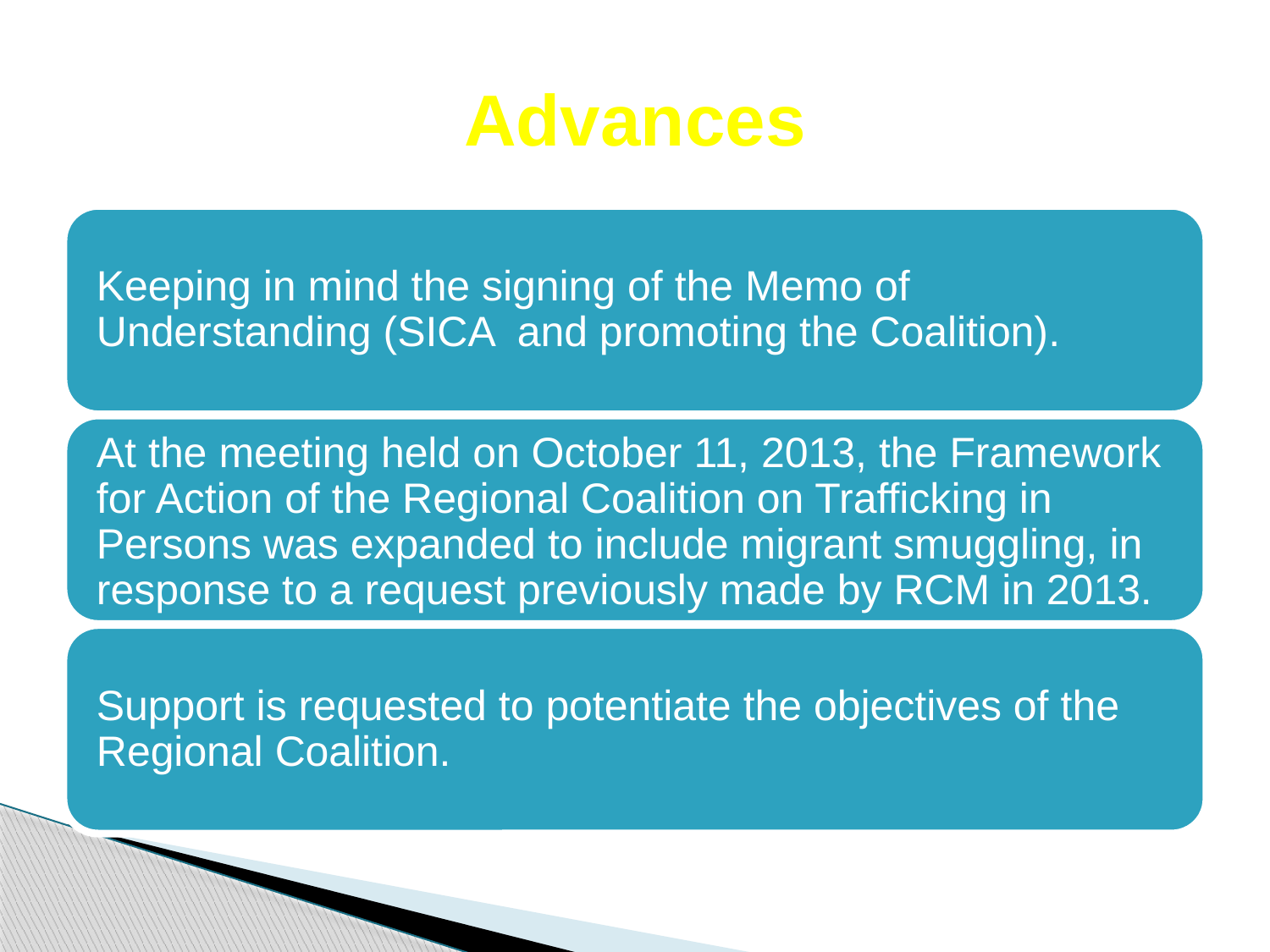

# Advances
Keeping in mind the signing of the Memo of Understanding (SICA  and promoting the Coalition).

At the meeting held on October 11, 2013, the Framework for Action of the Regional Coalition on Trafficking in Persons was expanded to include migrant smuggling, in response to a request previously made by RCM in 2013.
.
Support is requested to potentiate the objectives of the Regional Coalition.